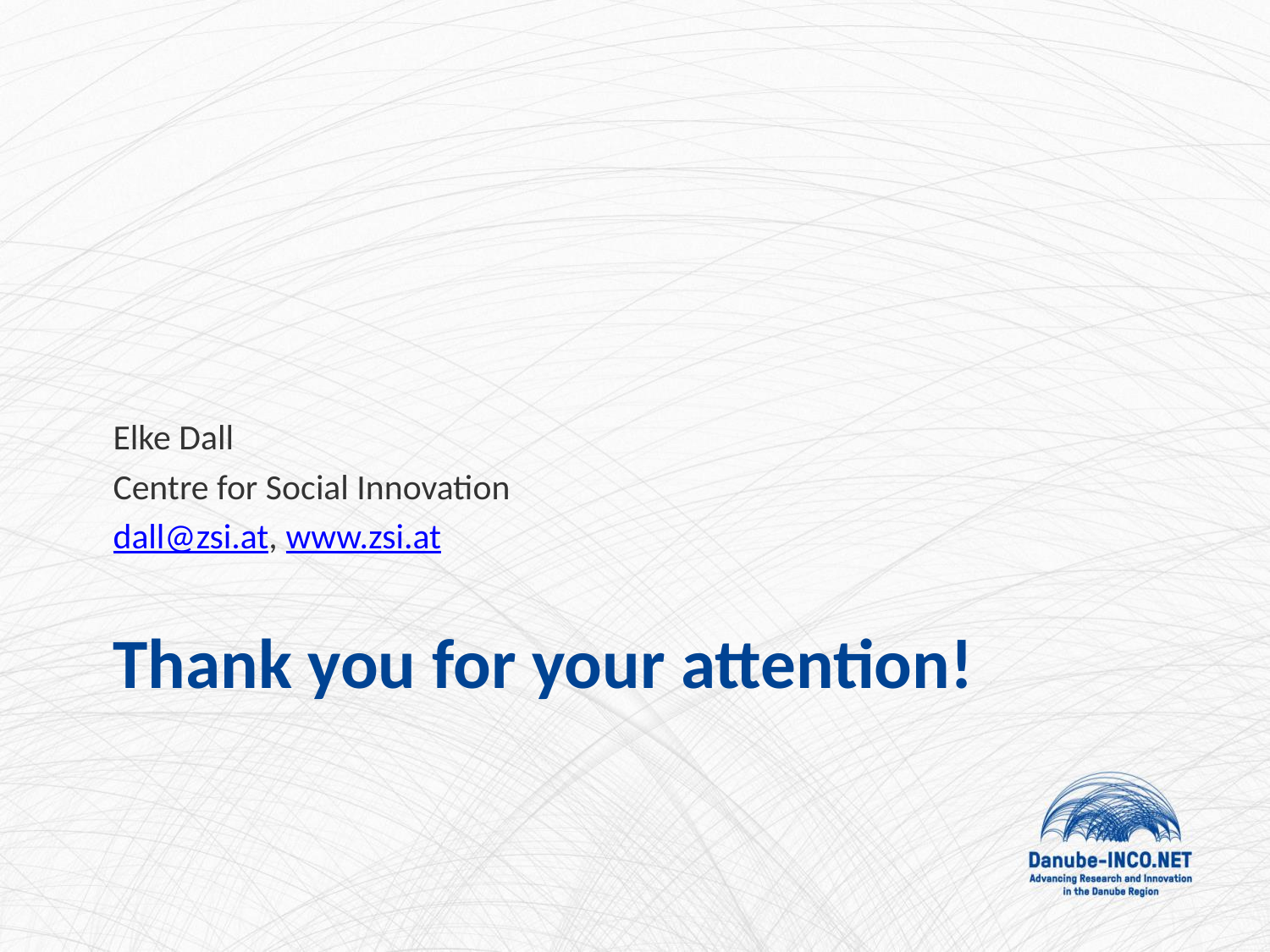

Elke Dall
Centre for Social Innovation
dall@zsi.at, www.zsi.at

# Thank you for your attention!